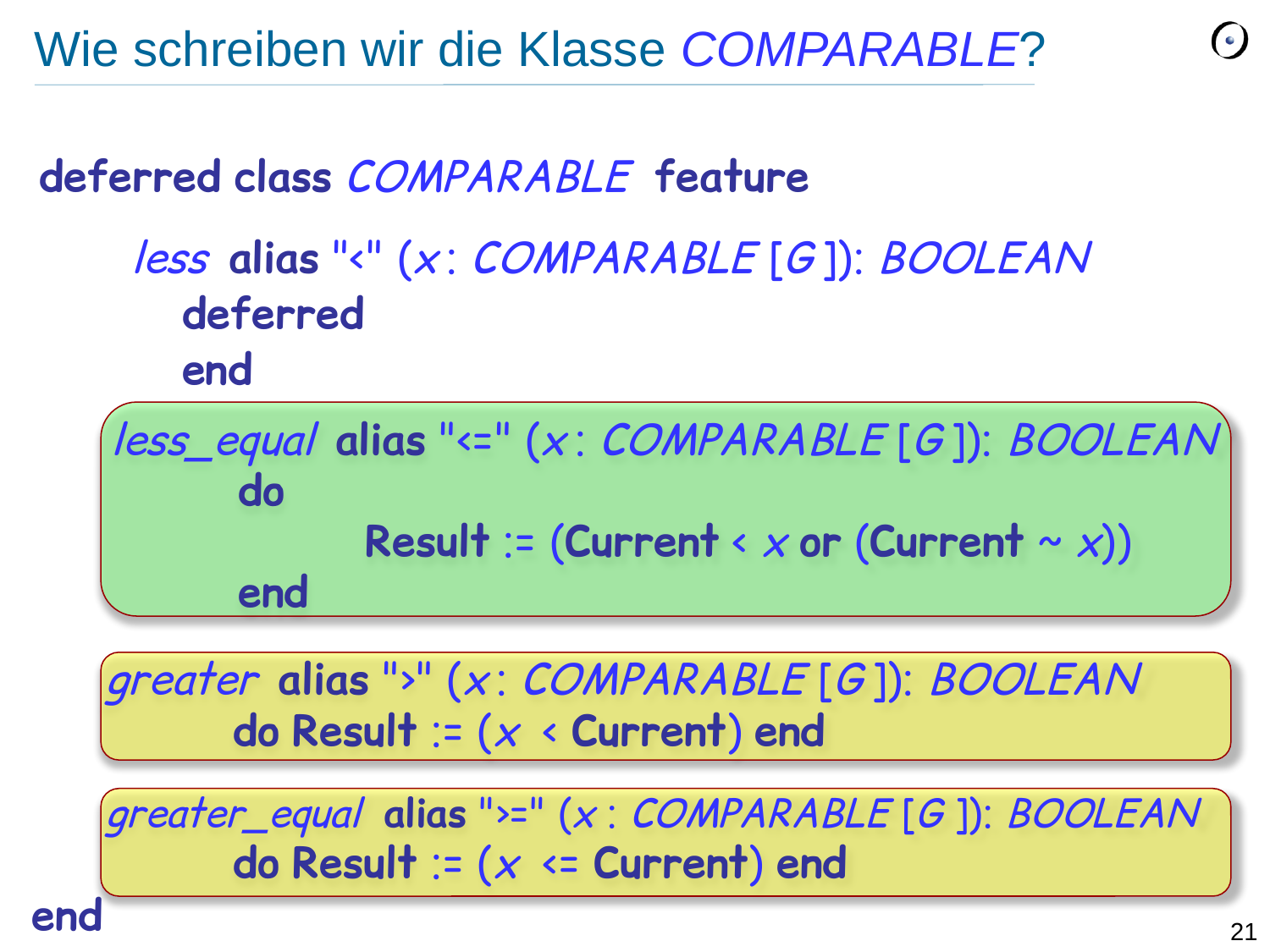

# Wie schreiben wir die Klasse COMPARABLE?
deferred class COMPARABLE  feature
less  alias "<" (x : COMPARABLE [G ]): BOOLEAN
	deferred
	end
less_equal  alias "<=" (x : COMPARABLE [G ]): BOOLEAN
		do
			Result := (Current < x or (Current ~ x))
		end
greater  alias ">" (x : COMPARABLE [G ]): BOOLEAN
		do Result := (x  < Current) end
greater_equal  alias ">=" (x : COMPARABLE [G ]): BOOLEAN
		do Result := (x  <= Current) end
end